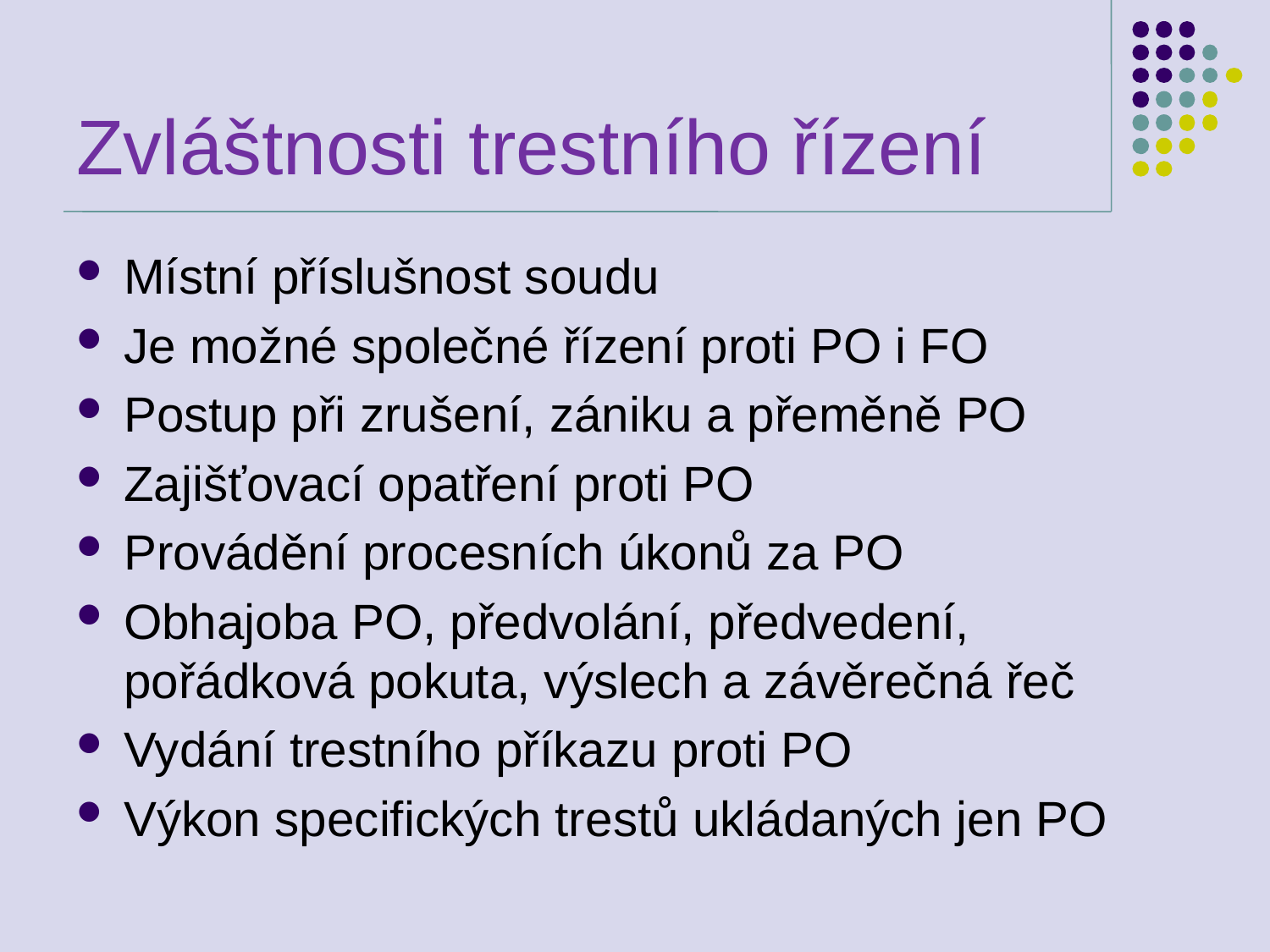

# Zvláštnosti trestního řízení
Místní příslušnost soudu
Je možné společné řízení proti PO i FO
Postup při zrušení, zániku a přeměně PO
Zajišťovací opatření proti PO
Provádění procesních úkonů za PO
Obhajoba PO, předvolání, předvedení, pořádková pokuta, výslech a závěrečná řeč
Vydání trestního příkazu proti PO
Výkon specifických trestů ukládaných jen PO